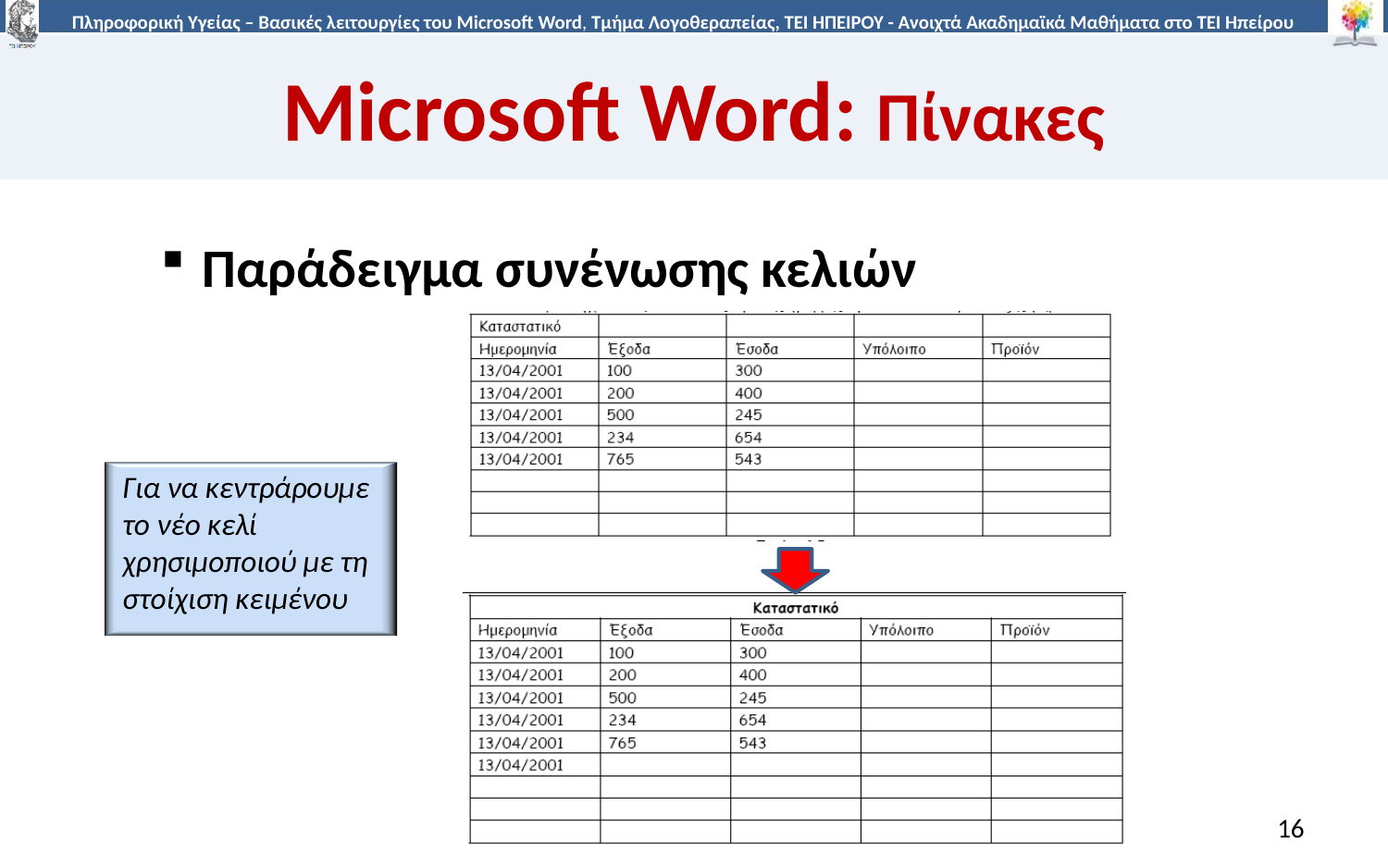

# Microsoft Word: Πίνακες
Παράδειγμα συνένωσης κελιών

Για να κεντράρουμε το νέο κελί χρησιμοποιού με τη στοίχιση κειμένου

16